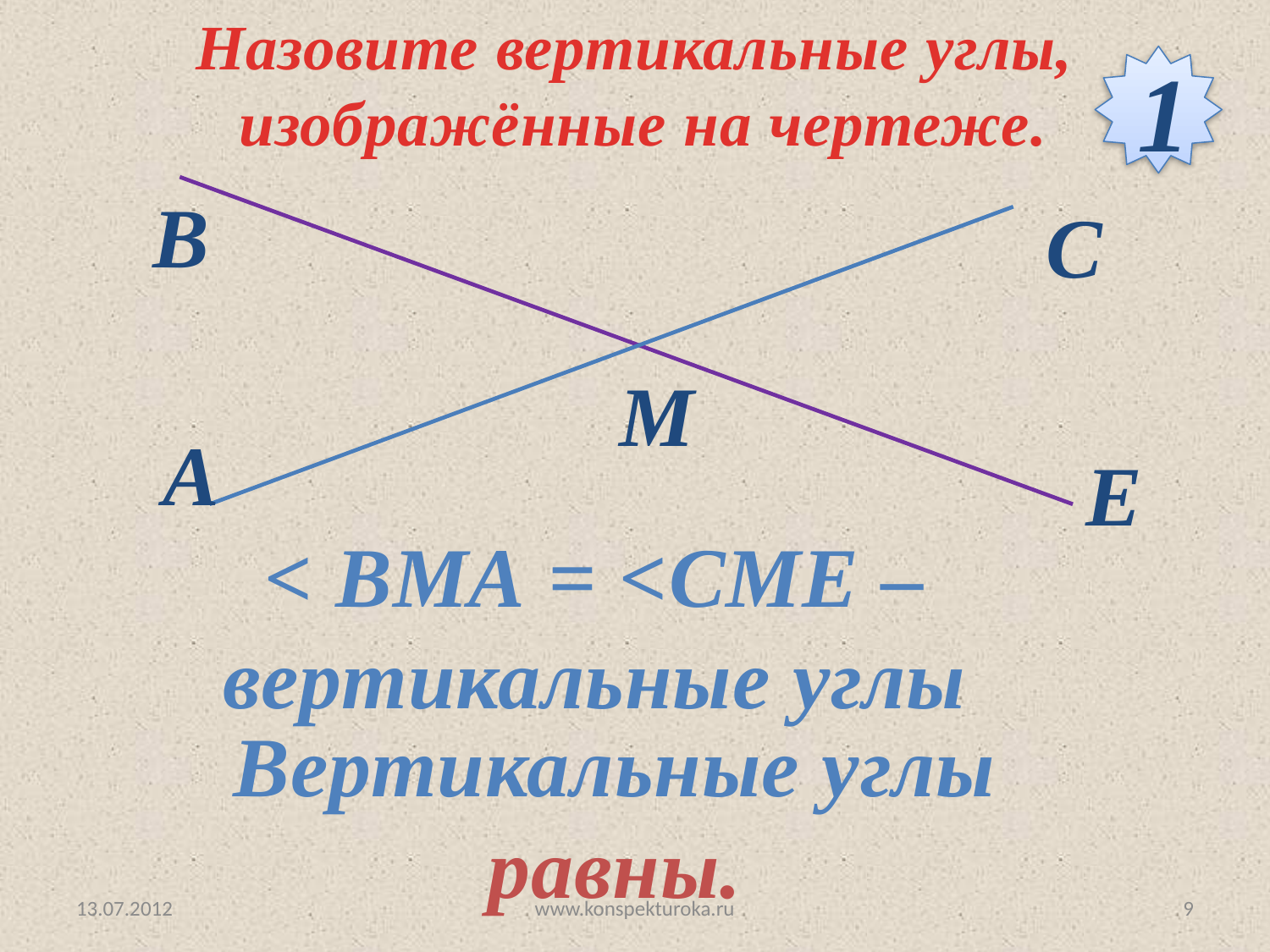

Назовите вертикальные углы,
 изображённые на чертеже.
1
В
С
М
A
Е
< BMA = <CME – вертикальные углы
Вертикальные углы равны.
13.07.2012
www.konspekturoka.ru
9